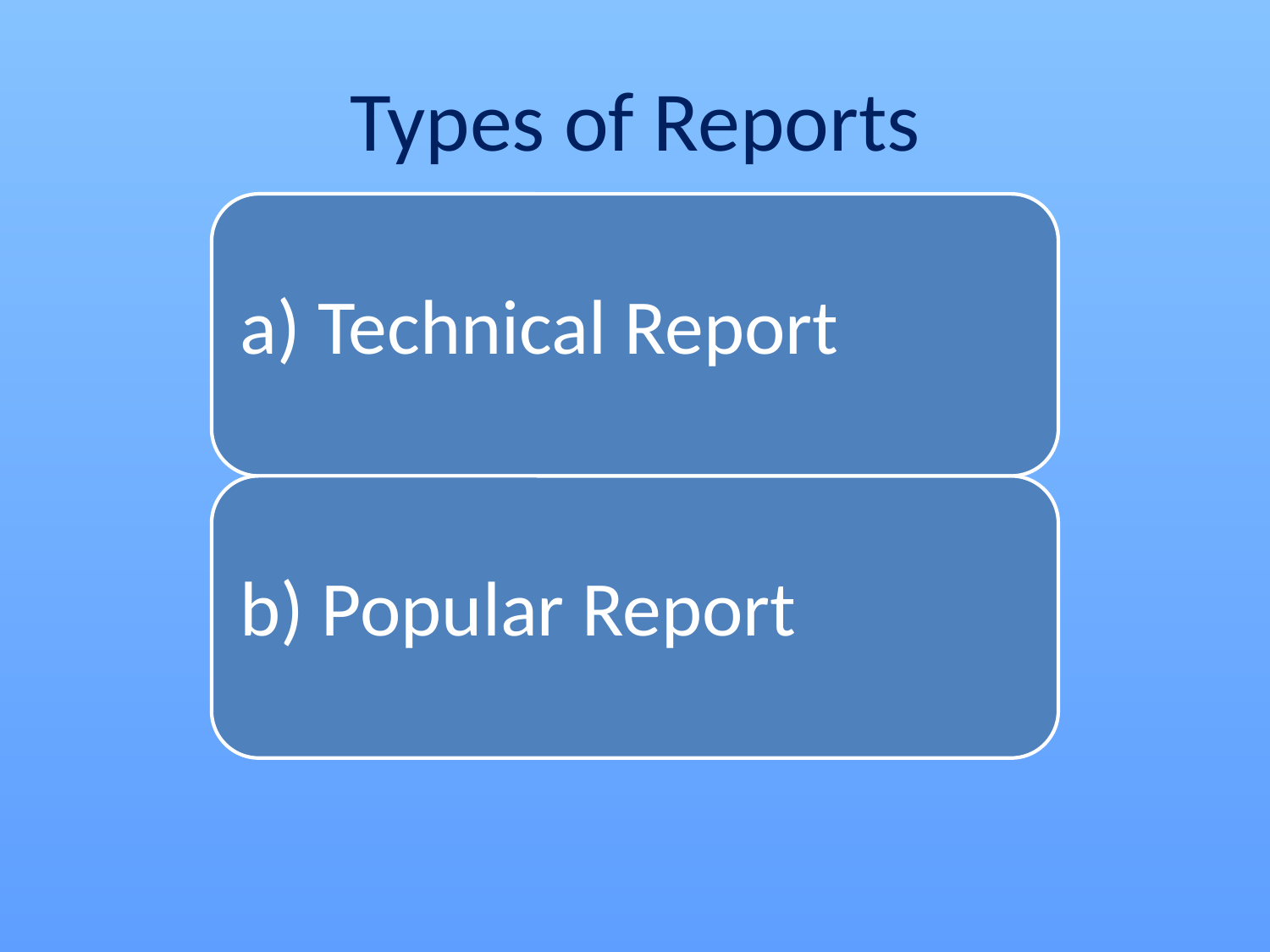

# Types of Reports
a) Technical Report
b) Popular Report